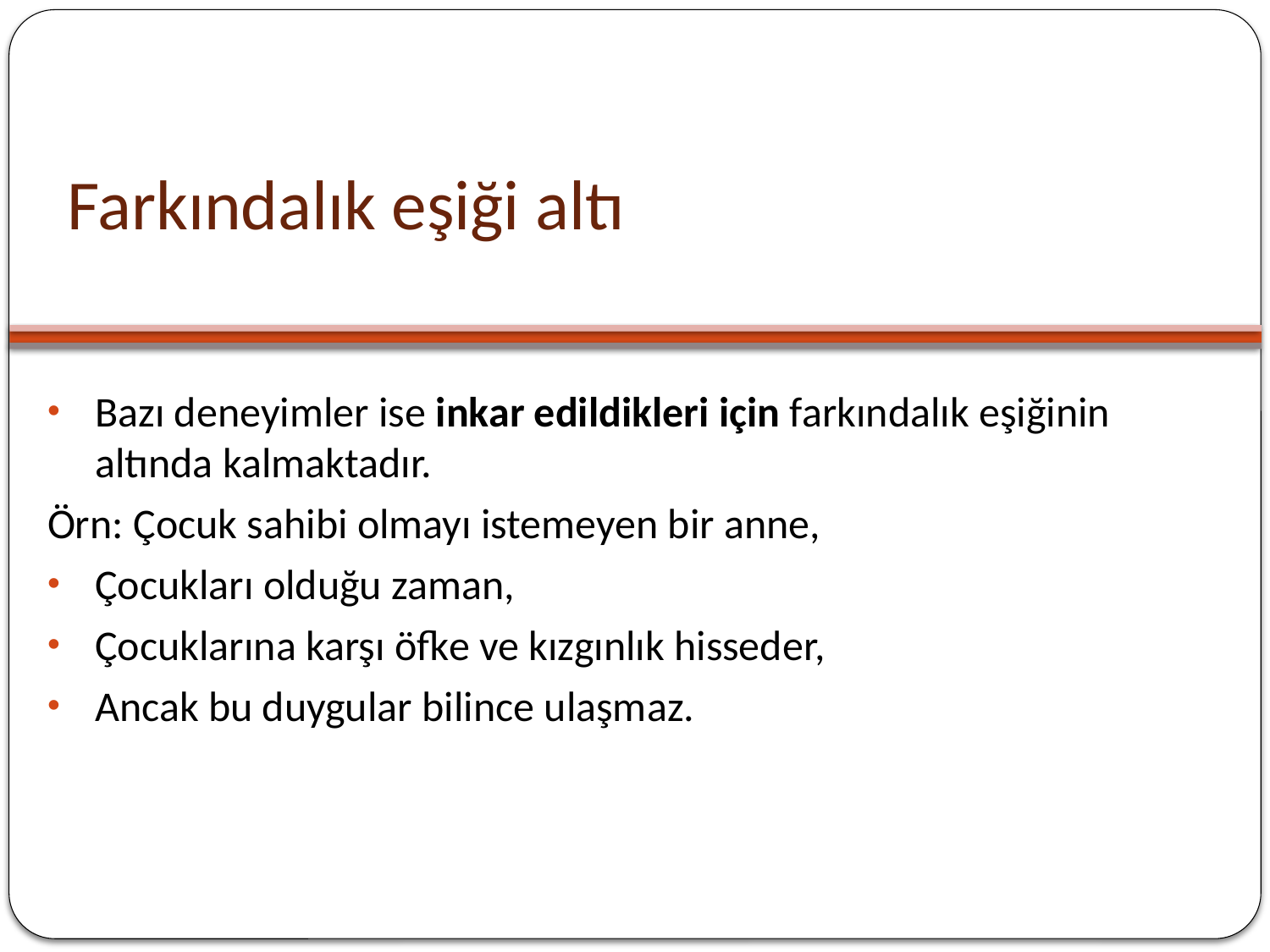

# Farkındalık eşiği altı
Bazı deneyimler ise inkar edildikleri için farkındalık eşiğinin altında kalmaktadır.
Örn: Çocuk sahibi olmayı istemeyen bir anne,
Çocukları olduğu zaman,
Çocuklarına karşı öfke ve kızgınlık hisseder,
Ancak bu duygular bilince ulaşmaz.